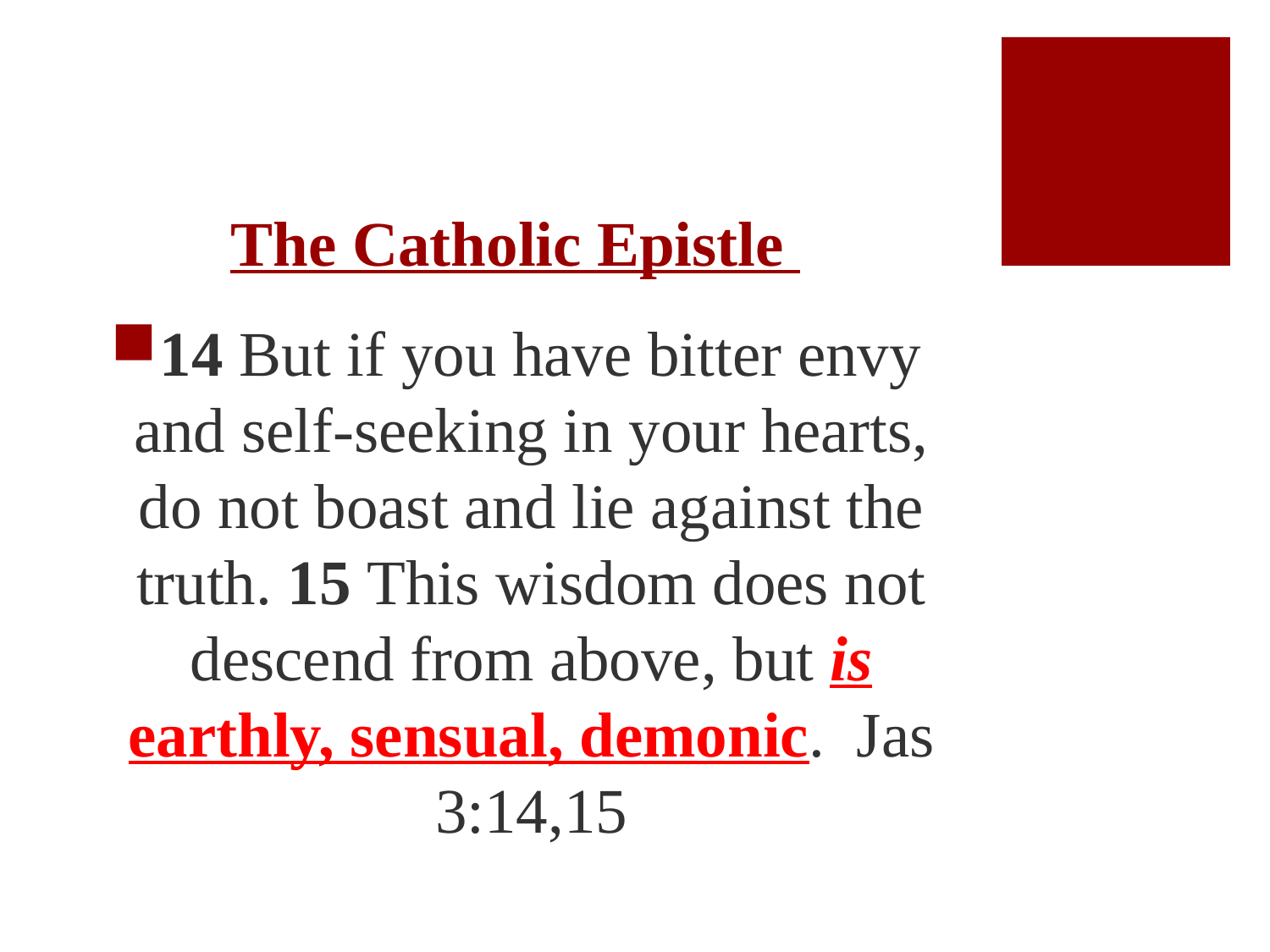

# The Catholic Epistle
14 But if you have bitter envy and self-seeking in your hearts, do not boast and lie against the truth. 15 This wisdom does not descend from above, but is earthly, sensual, demonic.  Jas 3:14,15